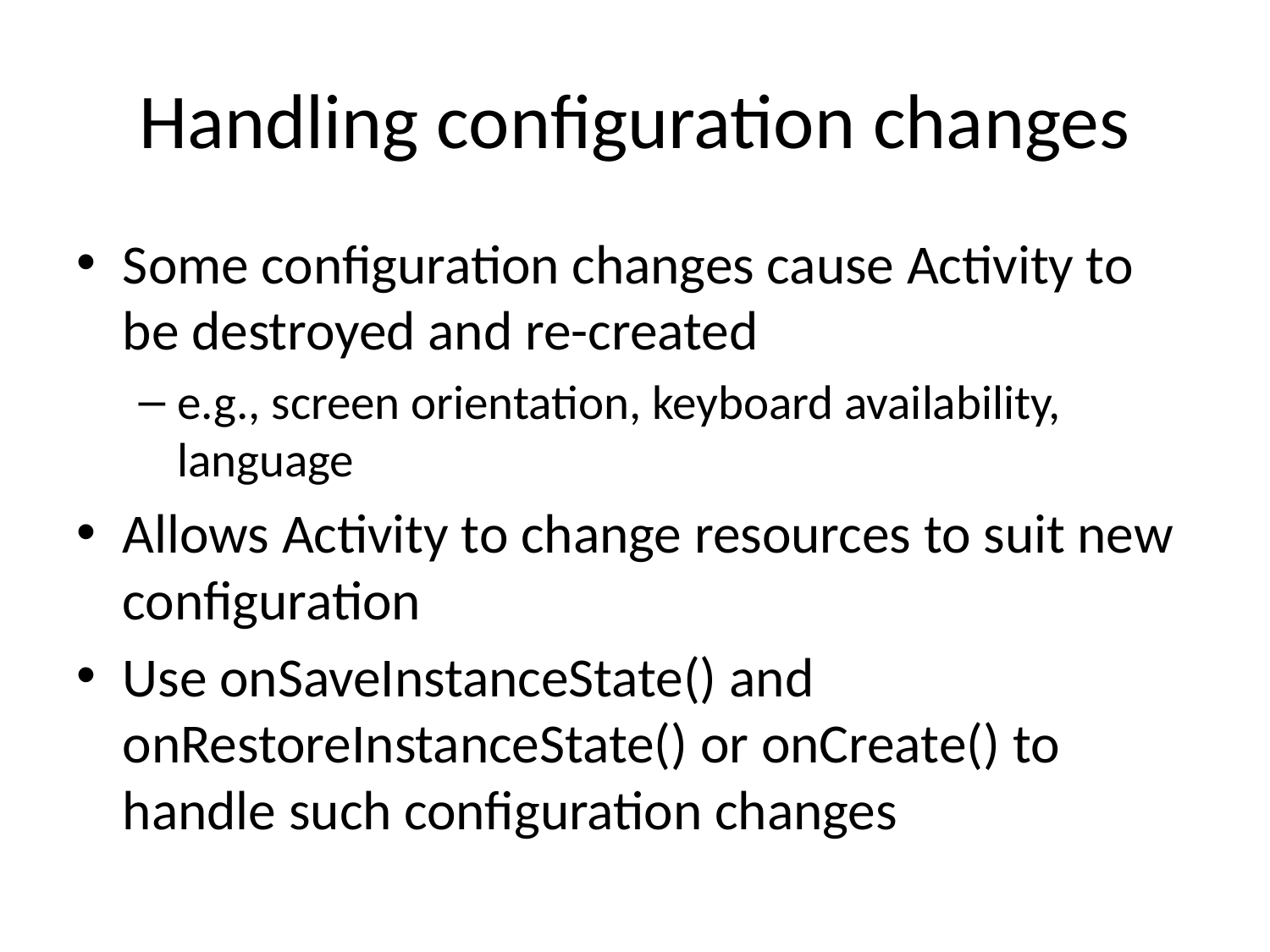

# Handling configuration changes
Some configuration changes cause Activity to be destroyed and re-created
e.g., screen orientation, keyboard availability, language
Allows Activity to change resources to suit new configuration
Use onSaveInstanceState() and onRestoreInstanceState() or onCreate() to handle such configuration changes